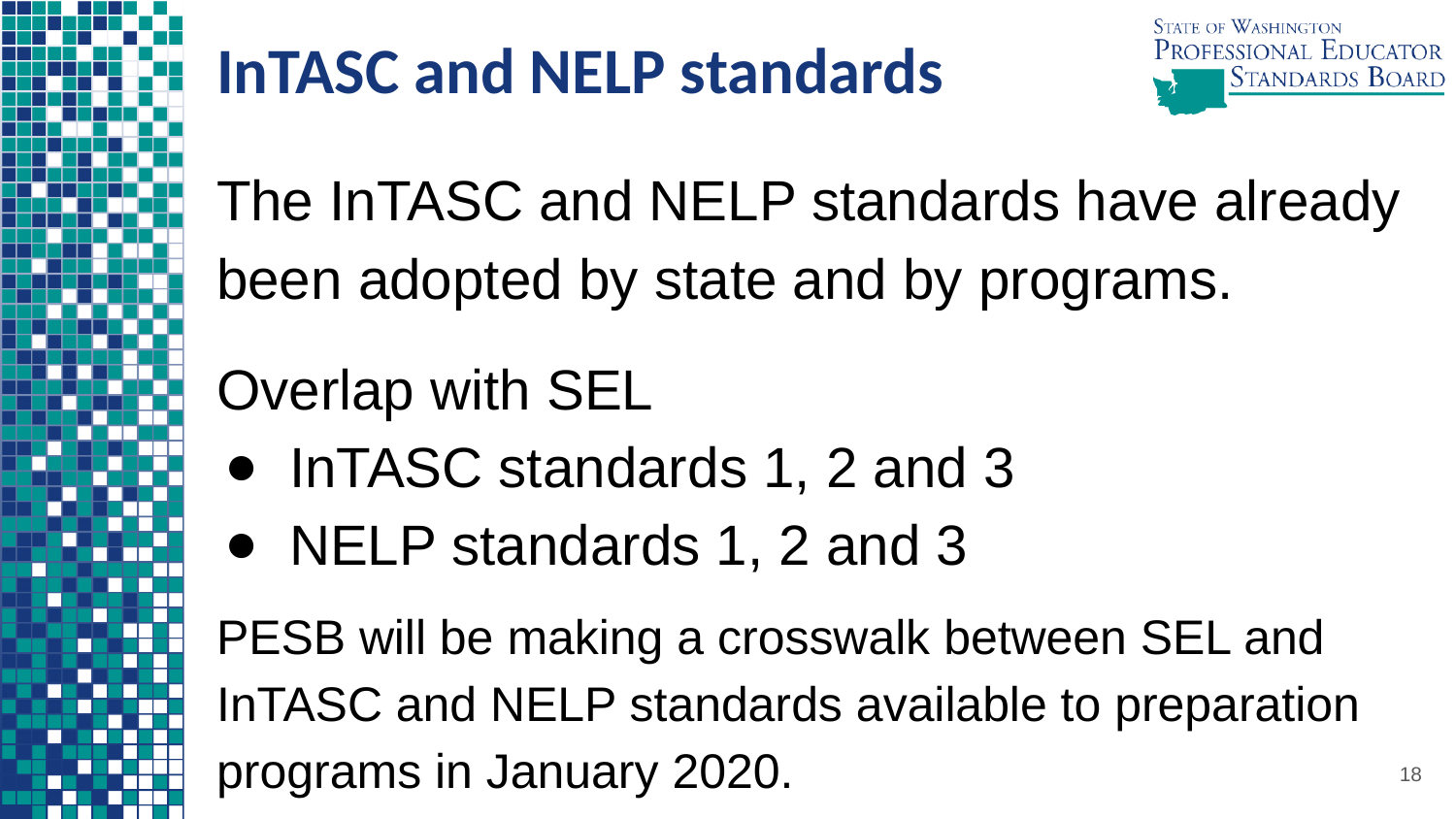

# InTASC and NELP standards
The InTASC and NELP standards have already been adopted by state and by programs.
Overlap with SEL
InTASC standards 1, 2 and 3
NELP standards 1, 2 and 3
PESB will be making a crosswalk between SEL and InTASC and NELP standards available to preparation programs in January 2020.
18